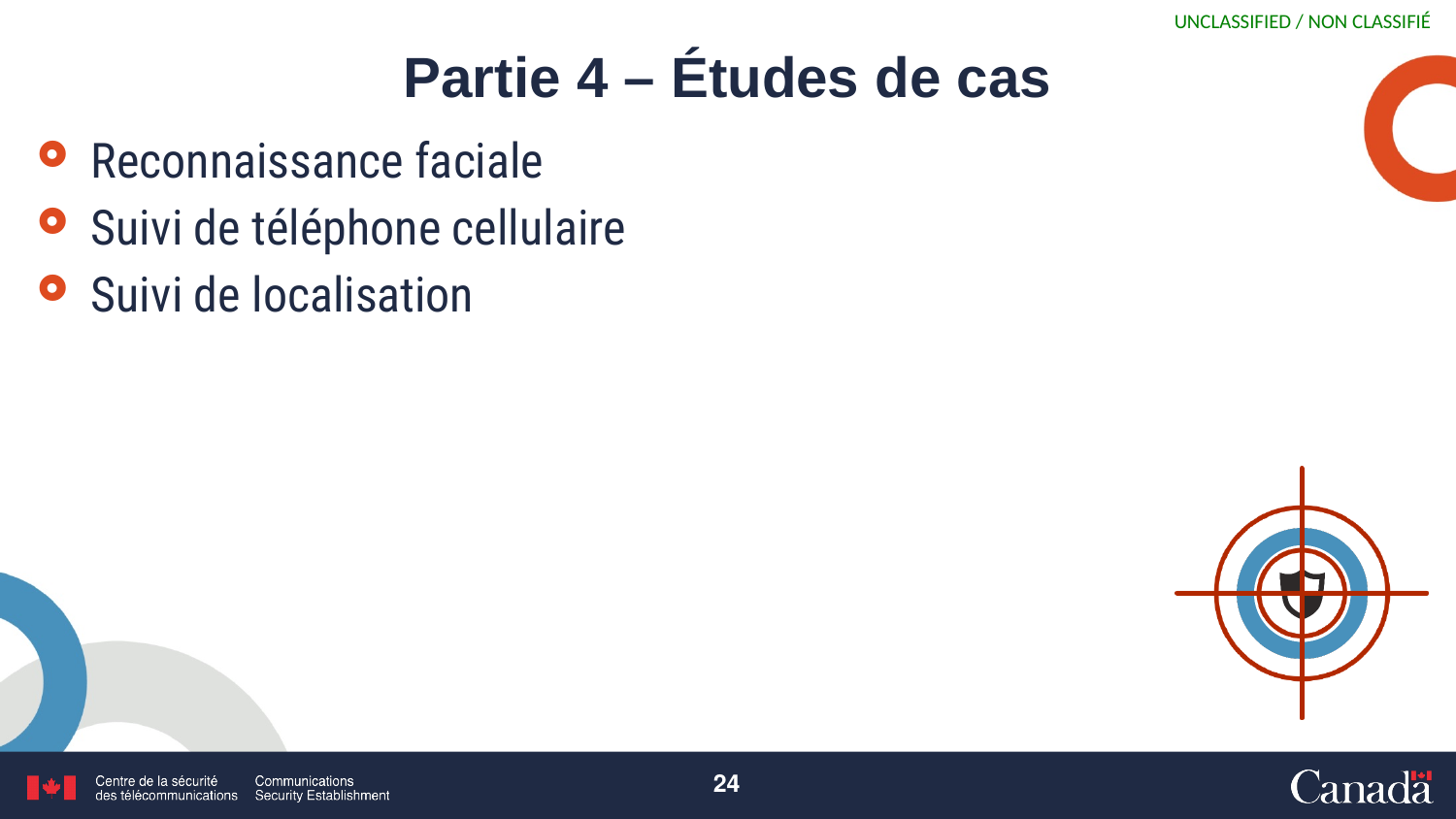

# Partie 4 – Études de cas
Reconnaissance faciale
Suivi de téléphone cellulaire
Suivi de localisation